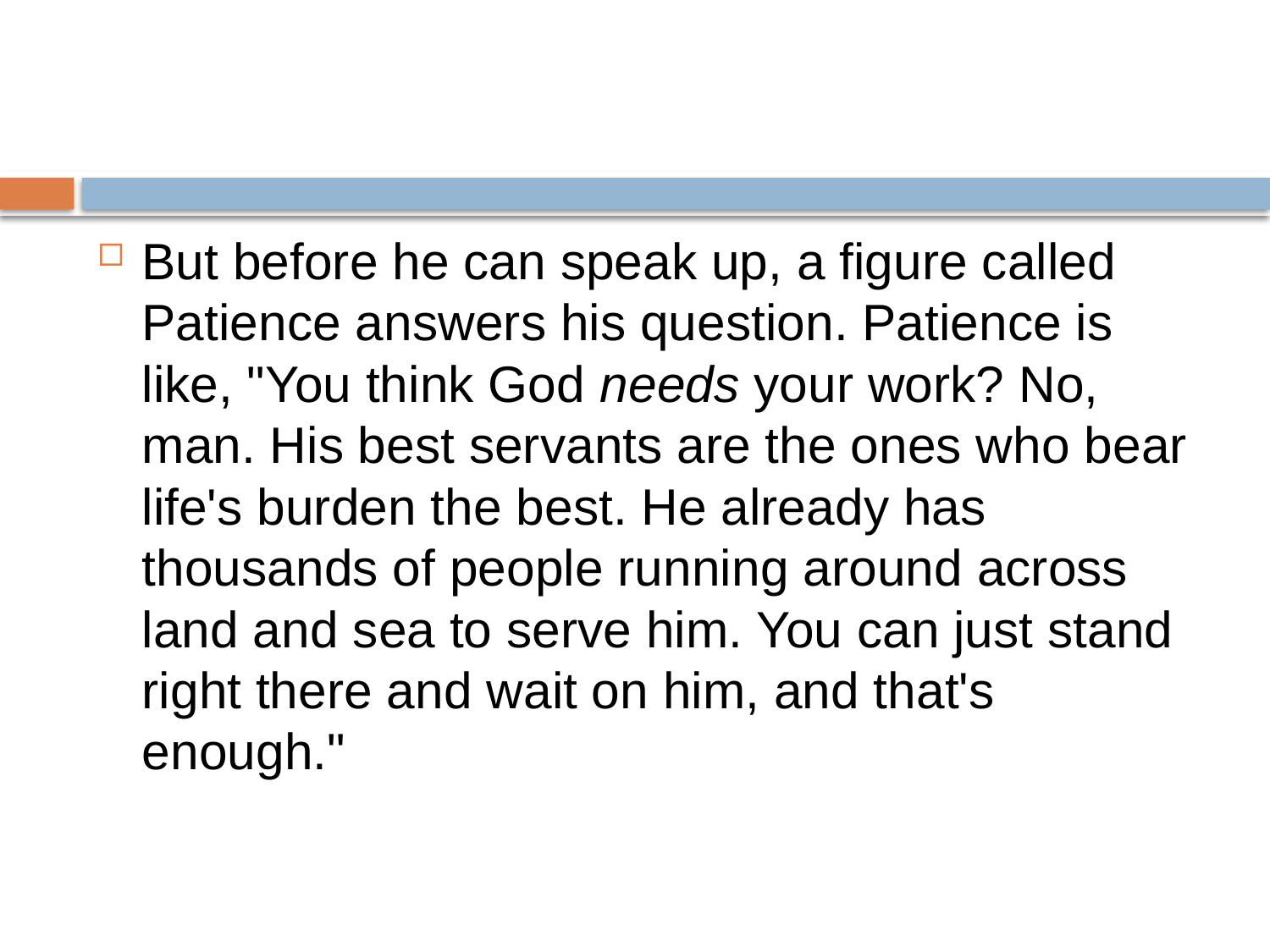

#
But before he can speak up, a figure called Patience answers his question. Patience is like, "You think God needs your work? No, man. His best servants are the ones who bear life's burden the best. He already has thousands of people running around across land and sea to serve him. You can just stand right there and wait on him, and that's enough."